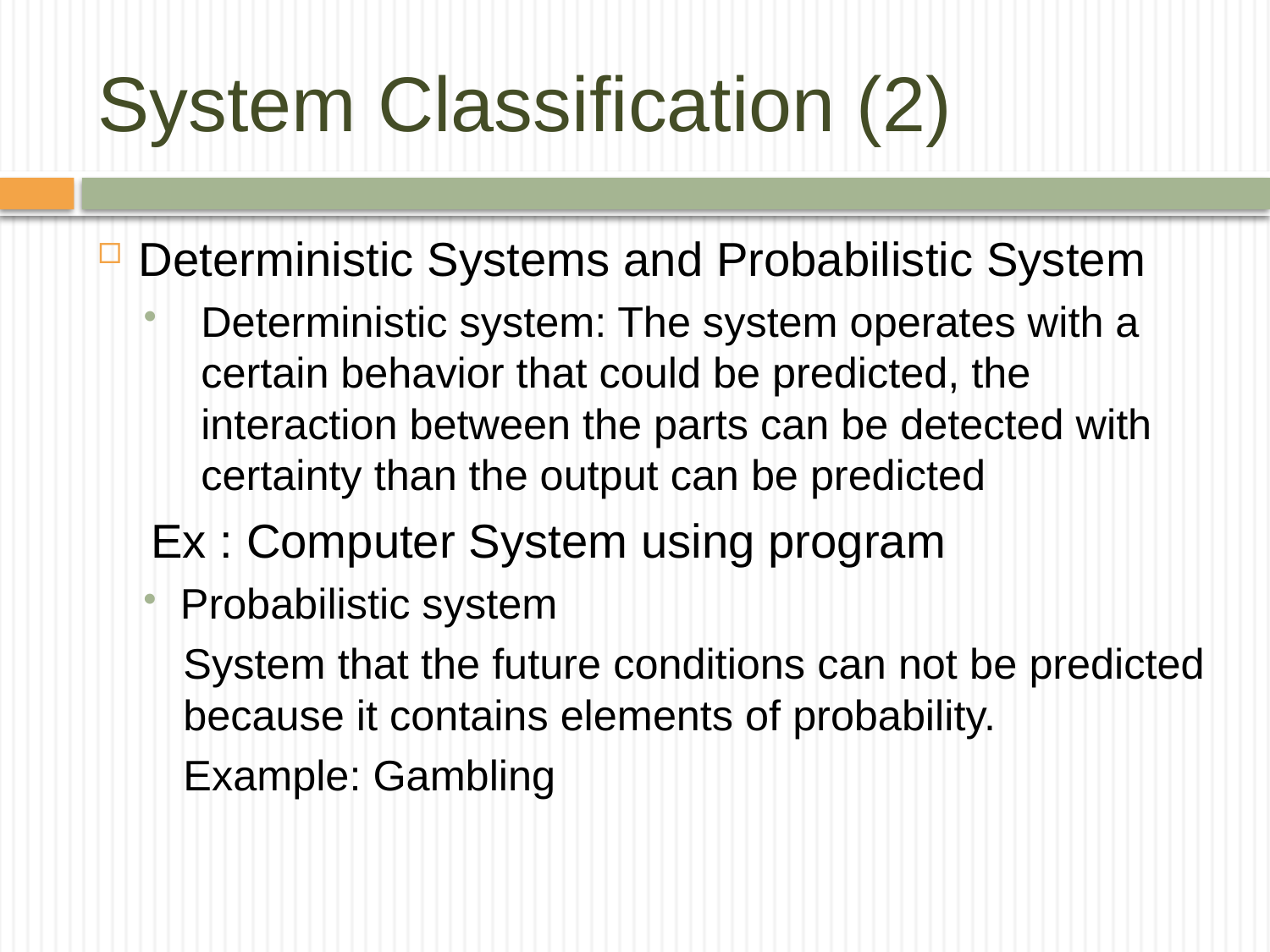

# System Classification (2)
Deterministic Systems and Probabilistic System
Deterministic system: The system operates with a certain behavior that could be predicted, the interaction between the parts can be detected with certainty than the output can be predicted
    Ex : Computer System using program
Probabilistic system
		System that the future conditions can not be predicted because it contains elements of probability.
		Example: Gambling